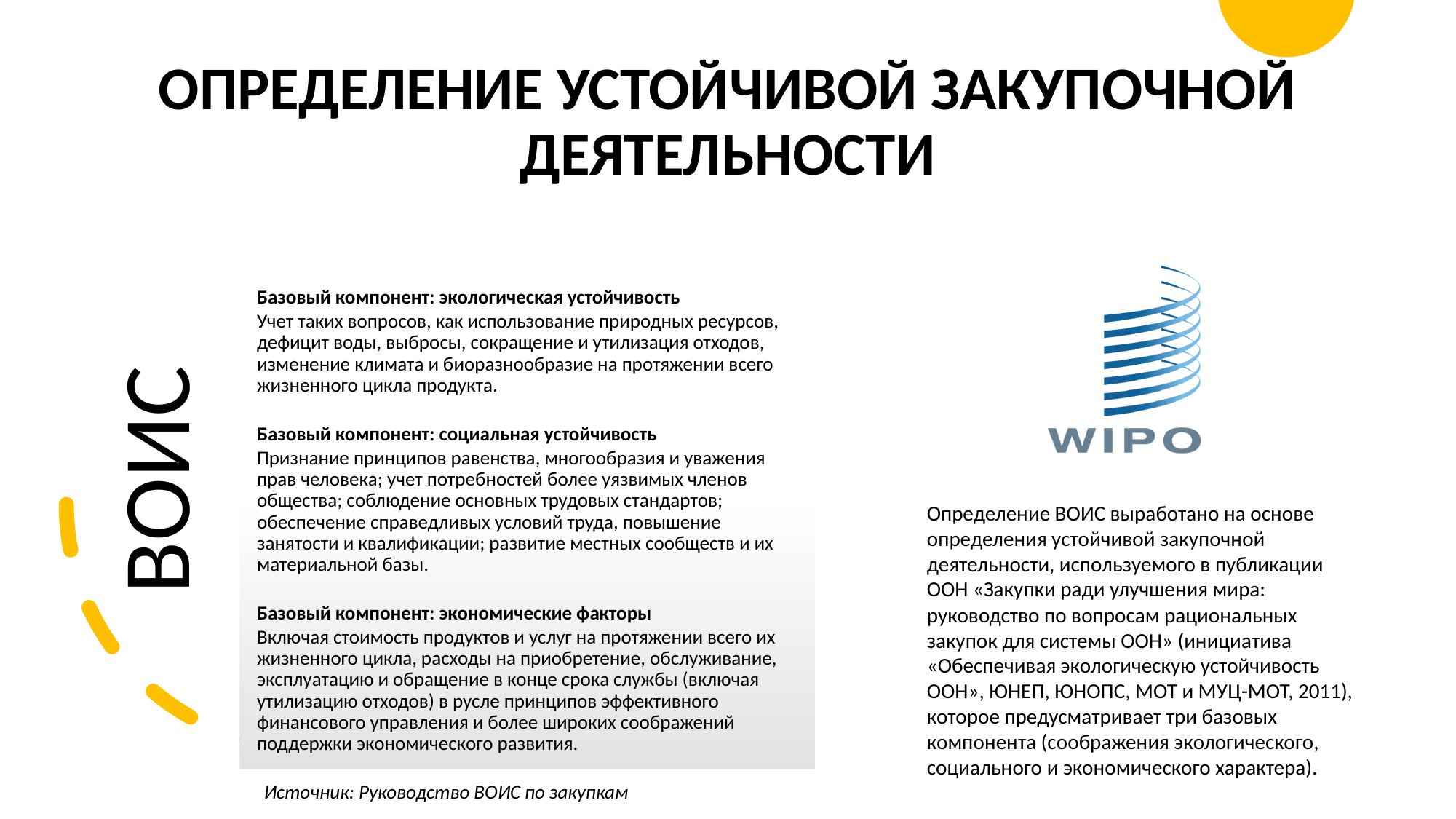

# ОПРЕДЕЛЕНИЕ УСТОЙЧИВОЙ ЗАКУПОЧНОЙ ДЕЯТЕЛЬНОСТИ
ВОИС
Базовый компонент: экологическая устойчивость
Учет таких вопросов, как использование природных ресурсов, дефицит воды, выбросы, сокращение и утилизация отходов, изменение климата и биоразнообразие на протяжении всего жизненного цикла продукта.

Базовый компонент: социальная устойчивость
Признание принципов равенства, многообразия и уважения прав человека; учет потребностей более уязвимых членов общества; соблюдение основных трудовых стандартов; обеспечение справедливых условий труда, повышение занятости и квалификации; развитие местных сообществ и их материальной базы.

Базовый компонент: экономические факторы
Включая стоимость продуктов и услуг на протяжении всего их жизненного цикла, расходы на приобретение, обслуживание, эксплуатацию и обращение в конце срока службы (включая утилизацию отходов) в русле принципов эффективного финансового управления и более широких соображений поддержки экономического развития.

Источник: Руководство ВОИС по закупкам

Определение ВОИС выработано на основе определения устойчивой закупочной деятельности, используемого в публикации ООН «Закупки ради улучшения мира: руководство по вопросам рациональных закупок для системы ООН» (инициатива «Обеспечивая экологическую устойчивость ООН», ЮНЕП, ЮНОПС, МОТ и МУЦ-МОТ, 2011), которое предусматривает три базовых компонента (соображения экологического, социального и экономического характера).